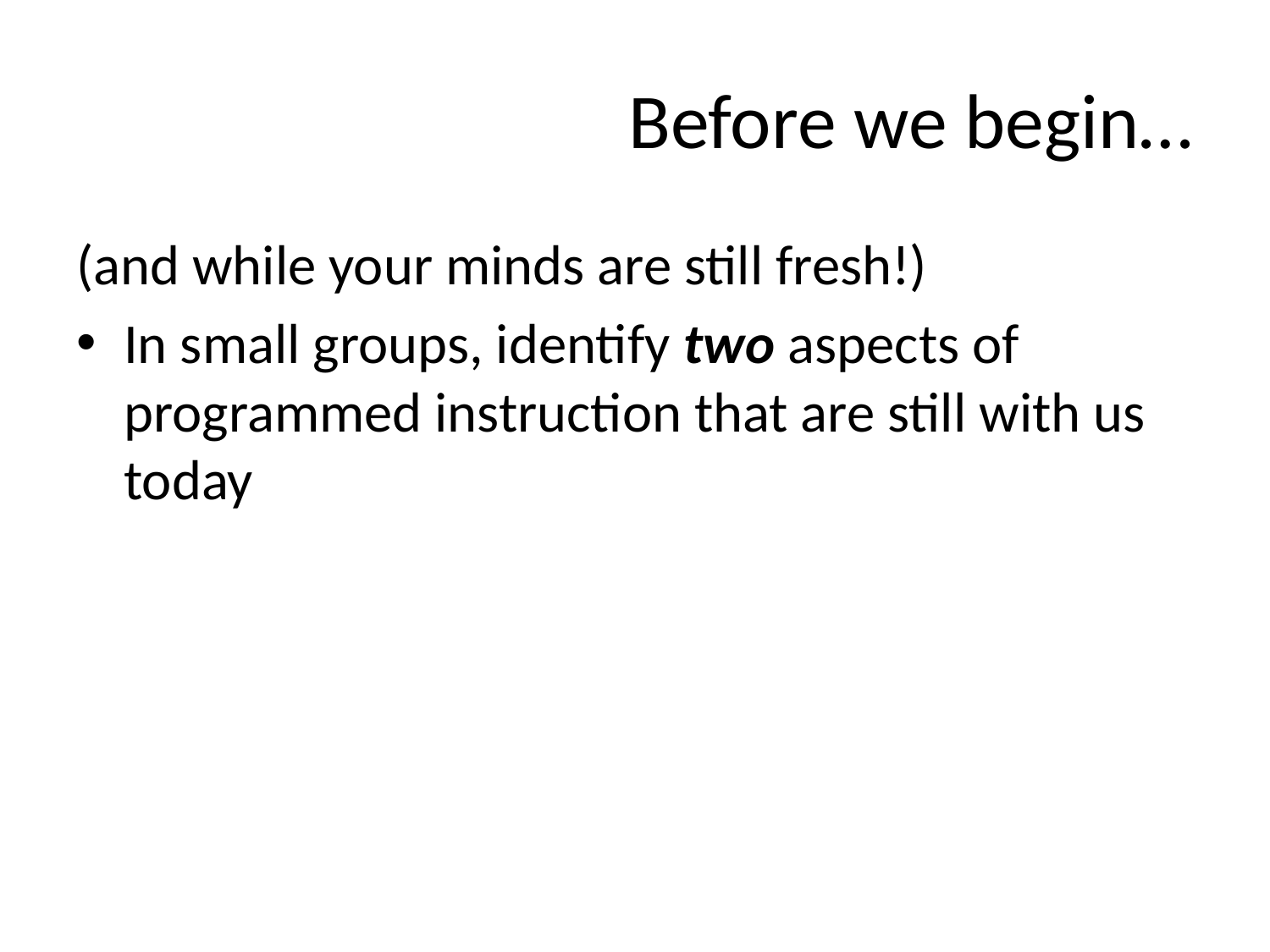

# Before we begin…
(and while your minds are still fresh!)
In small groups, identify two aspects of programmed instruction that are still with us today